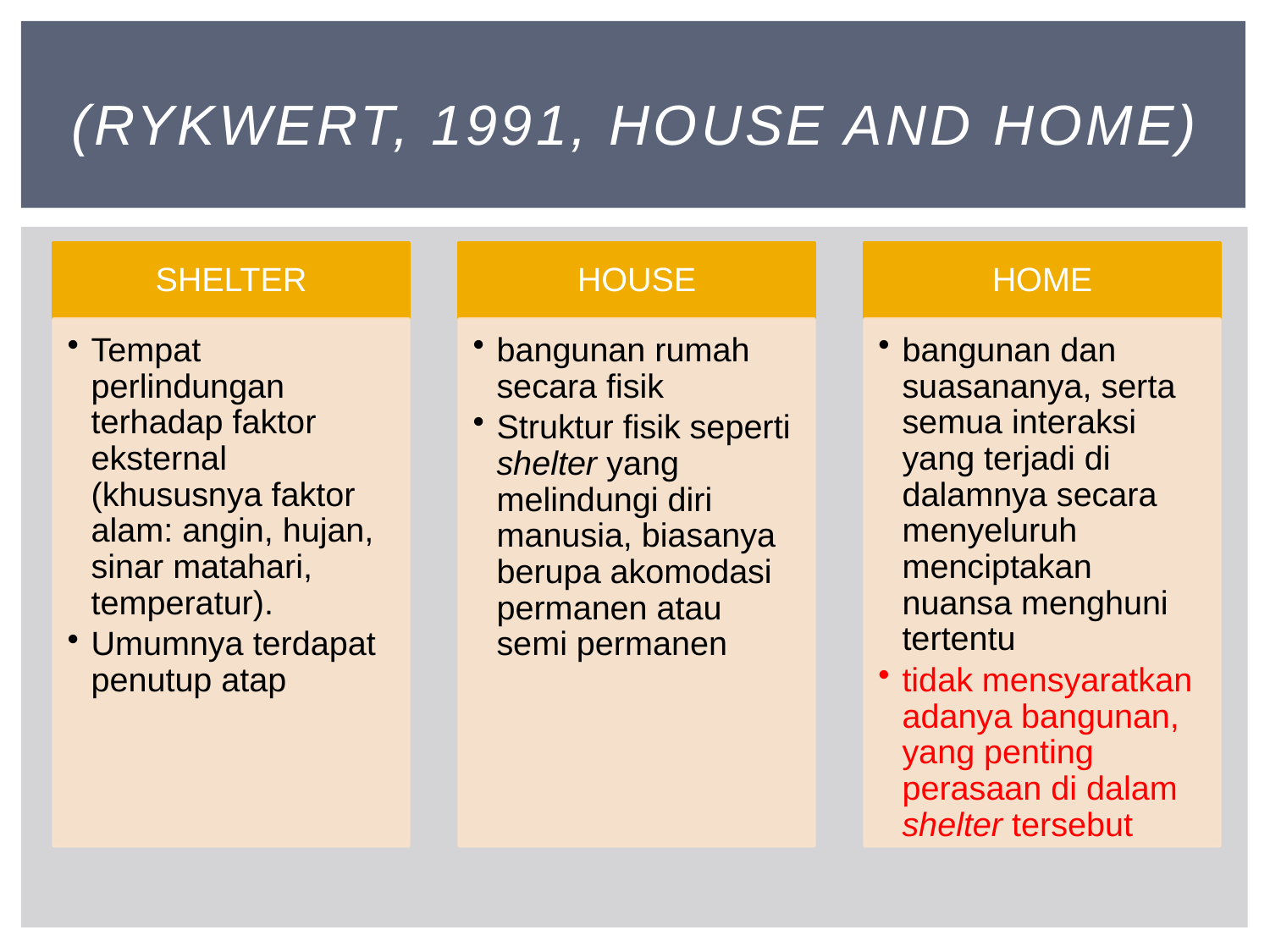

# (Rykwert, 1991, House and Home)
SHELTER
Tempat perlindungan terhadap faktor eksternal (khususnya faktor alam: angin, hujan, sinar matahari, temperatur).
Umumnya terdapat penutup atap
HOUSE
bangunan rumah secara fisik
Struktur fisik seperti shelter yang melindungi diri manusia, biasanya berupa akomodasi permanen atau semi permanen
HOME
bangunan dan suasananya, serta semua interaksi yang terjadi di dalamnya secara menyeluruh menciptakan nuansa menghuni tertentu
tidak mensyaratkan adanya bangunan, yang penting perasaan di dalam shelter tersebut